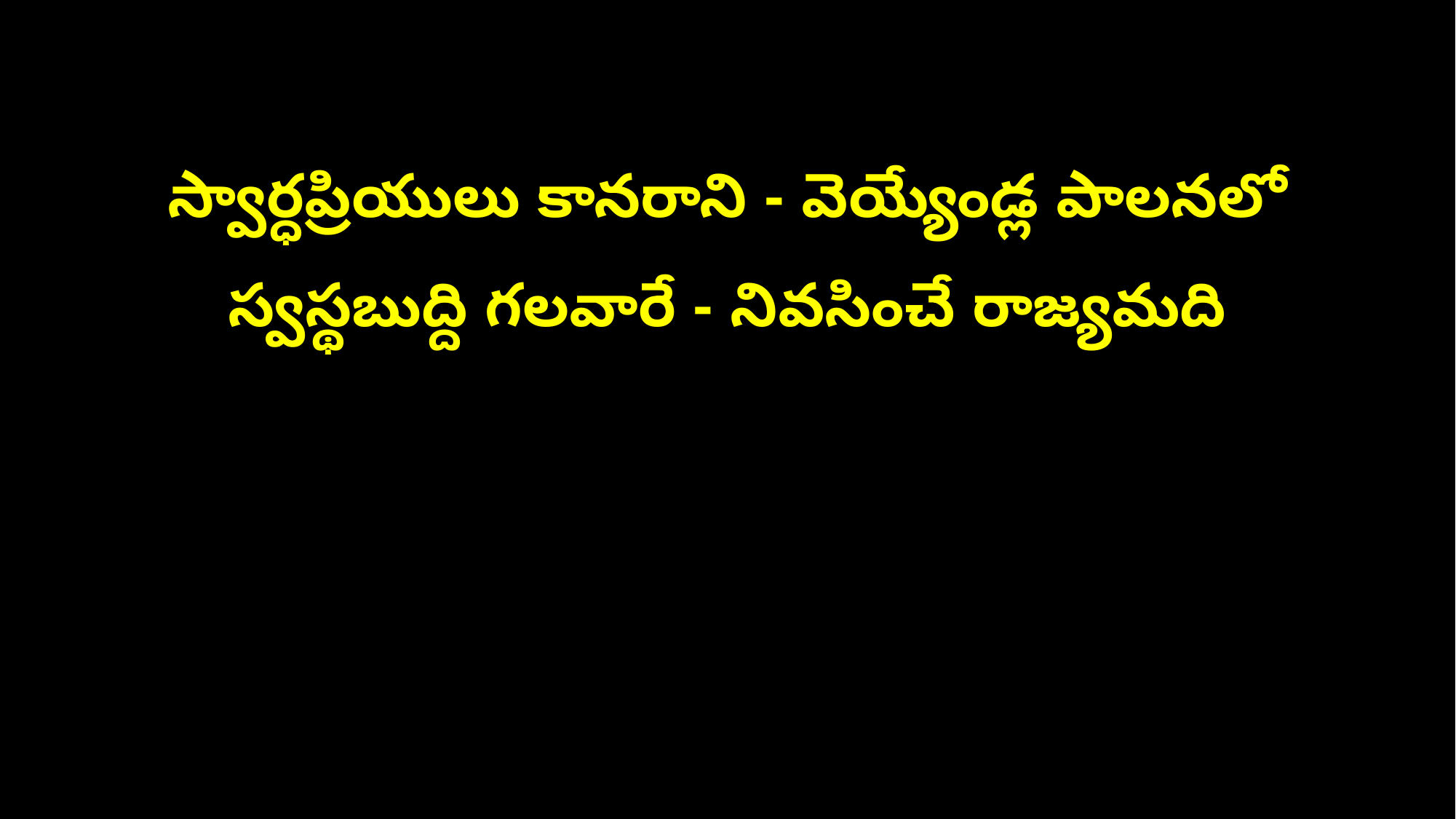

స్వార్ధప్రియులు కానరాని - వెయ్యేండ్ల పాలనలో
స్వస్థబుద్ది గలవారే - నివసించే రాజ్యమది